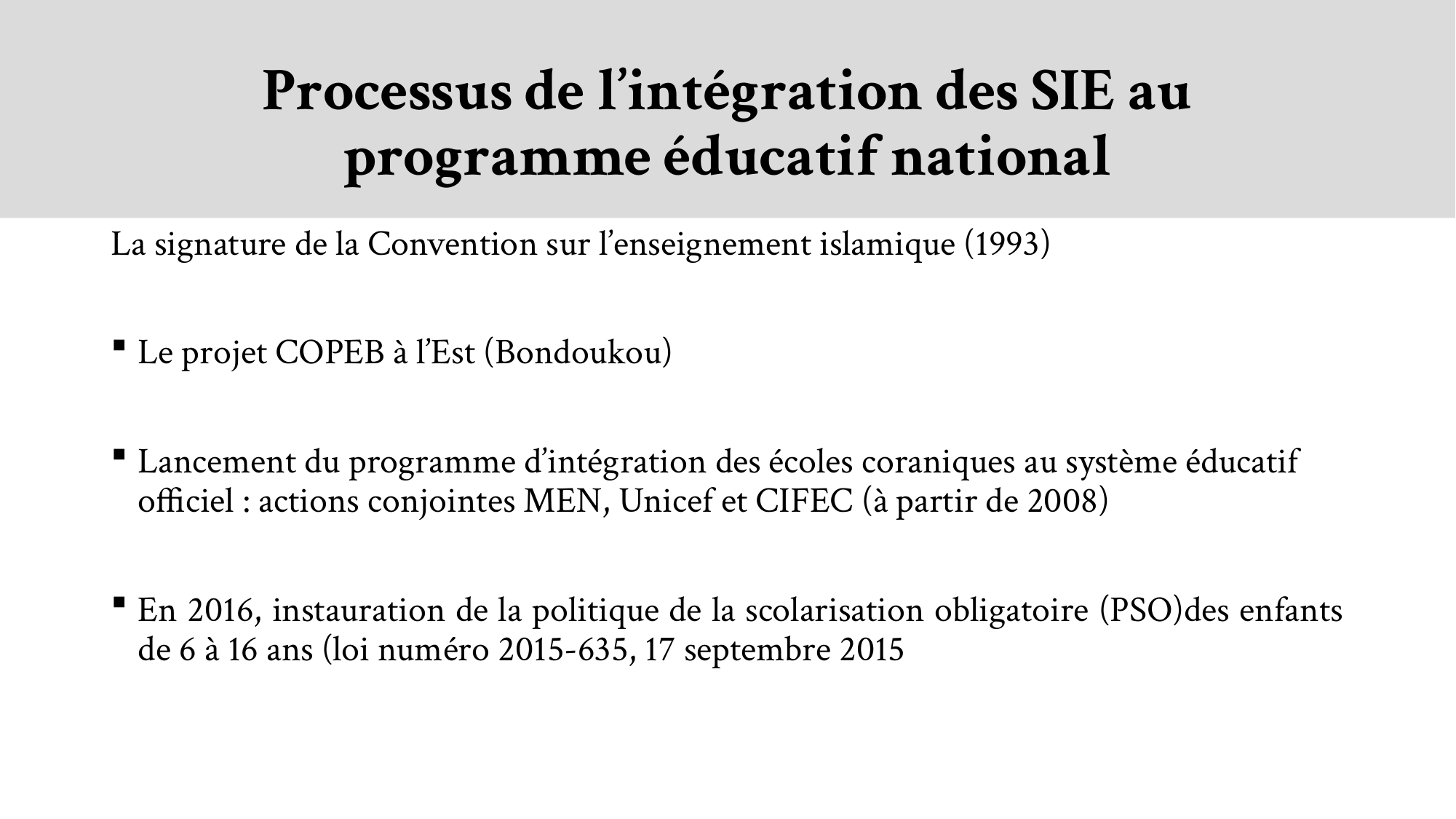

# Processus de l’intégration des SIE au programme éducatif national
La signature de la Convention sur l’enseignement islamique (1993)

Le projet COPEB à l’Est (Bondoukou)

Lancement du programme d’intégration des écoles coraniques au système éducatif officiel : actions conjointes MEN, Unicef et CIFEC (à partir de 2008)

En 2016, instauration de la politique de la scolarisation obligatoire (PSO)des enfants de 6 à 16 ans (loi numéro 2015-635, 17 septembre 2015